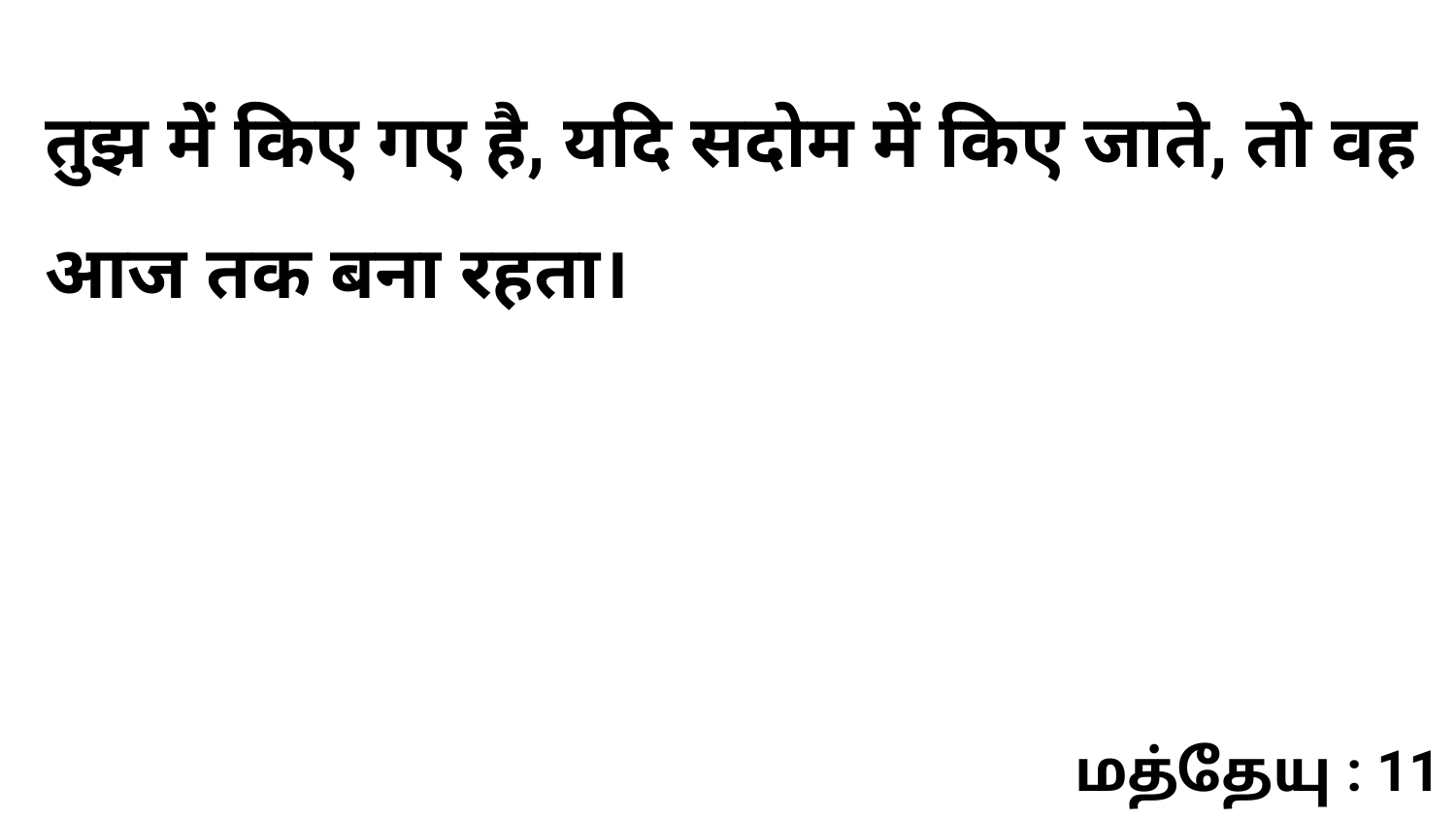

तुझ में किए गए है, यदि सदोम में किए जाते, तो वह आज तक बना रहता।
மத்தேயு : 11